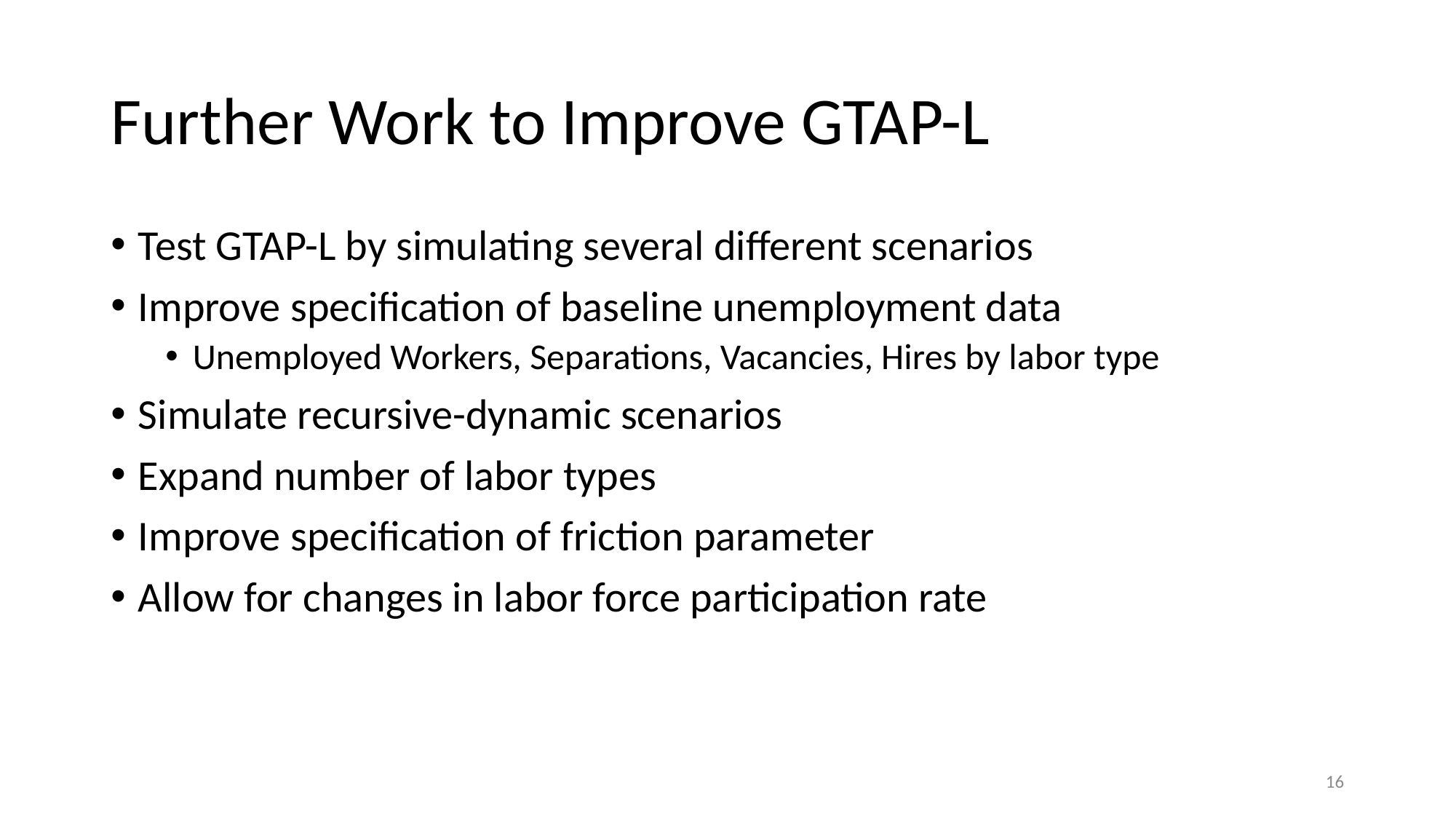

# Further Work to Improve GTAP-L
Test GTAP-L by simulating several different scenarios
Improve specification of baseline unemployment data
Unemployed Workers, Separations, Vacancies, Hires by labor type
Simulate recursive-dynamic scenarios
Expand number of labor types
Improve specification of friction parameter
Allow for changes in labor force participation rate
16